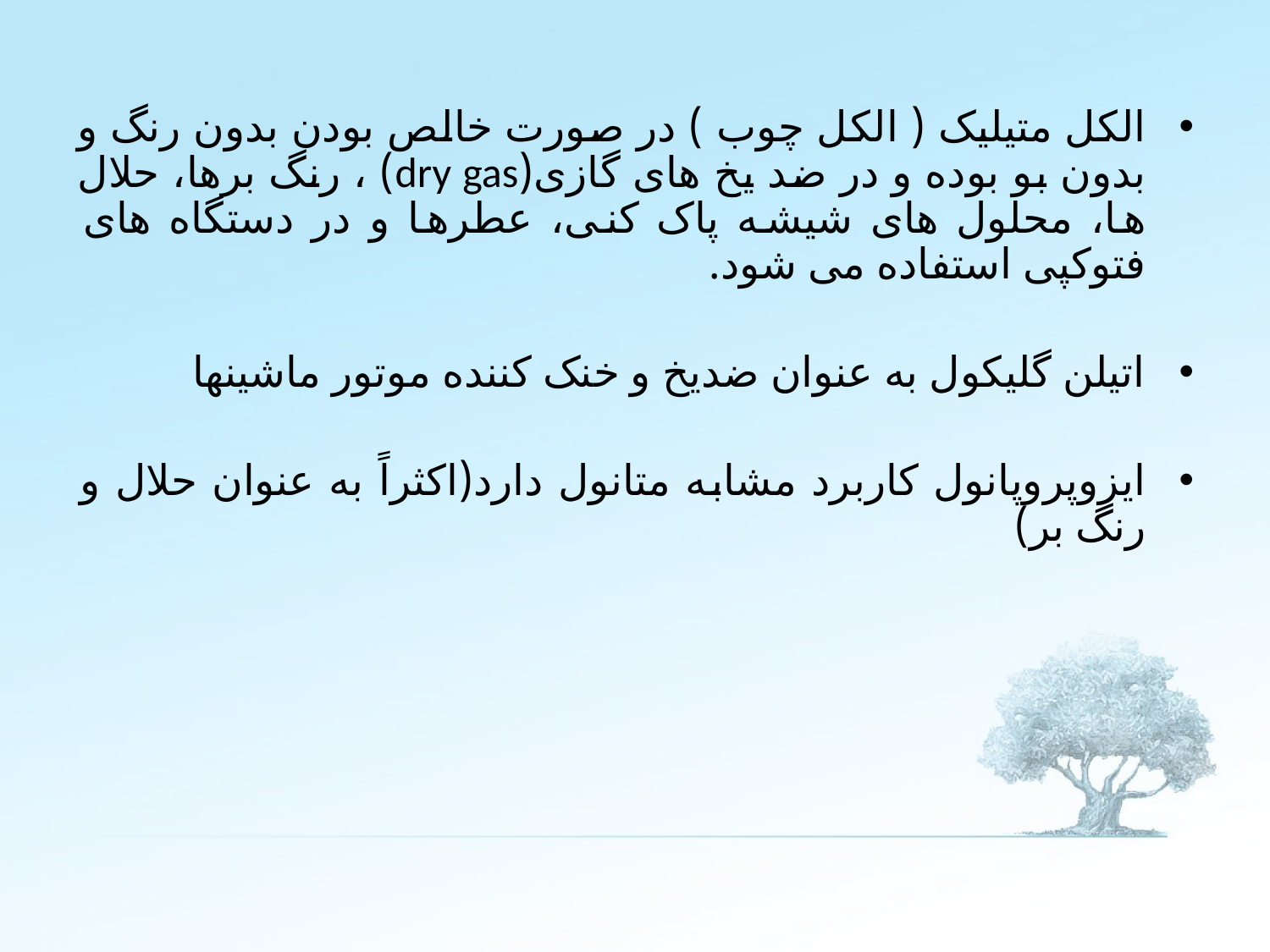

الکل متیلیک ( الکل چوب ) در صورت خالص بودن بدون رنگ و بدون بو بوده و در ضد یخ های گازی(dry gas) ، رنگ برها، حلال ها، محلول های شیشه پاک کنی، عطرها و در دستگاه های فتوکپی استفاده می شود.

اتیلن گلیکول به عنوان ضدیخ و خنک کننده موتور ماشینها

ایزوپروپانول کاربرد مشابه متانول دارد(اکثراً به عنوان حلال و رنگ بر)